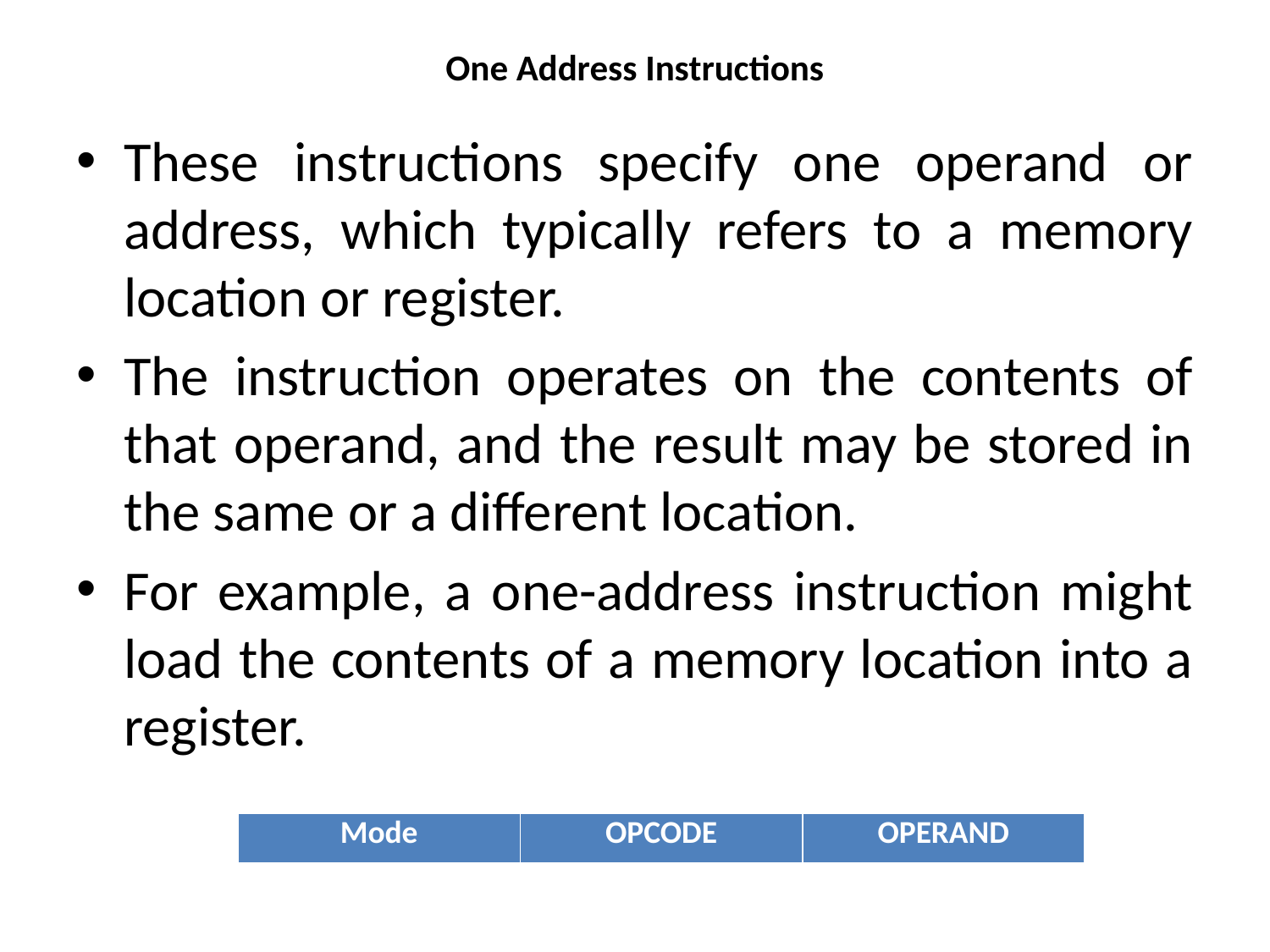

# One Address Instructions
These instructions specify one operand or address, which typically refers to a memory location or register.
The instruction operates on the contents of that operand, and the result may be stored in the same or a different location.
For example, a one-address instruction might load the contents of a memory location into a register.

| Mode | OPCODE | OPERAND |
| --- | --- | --- |